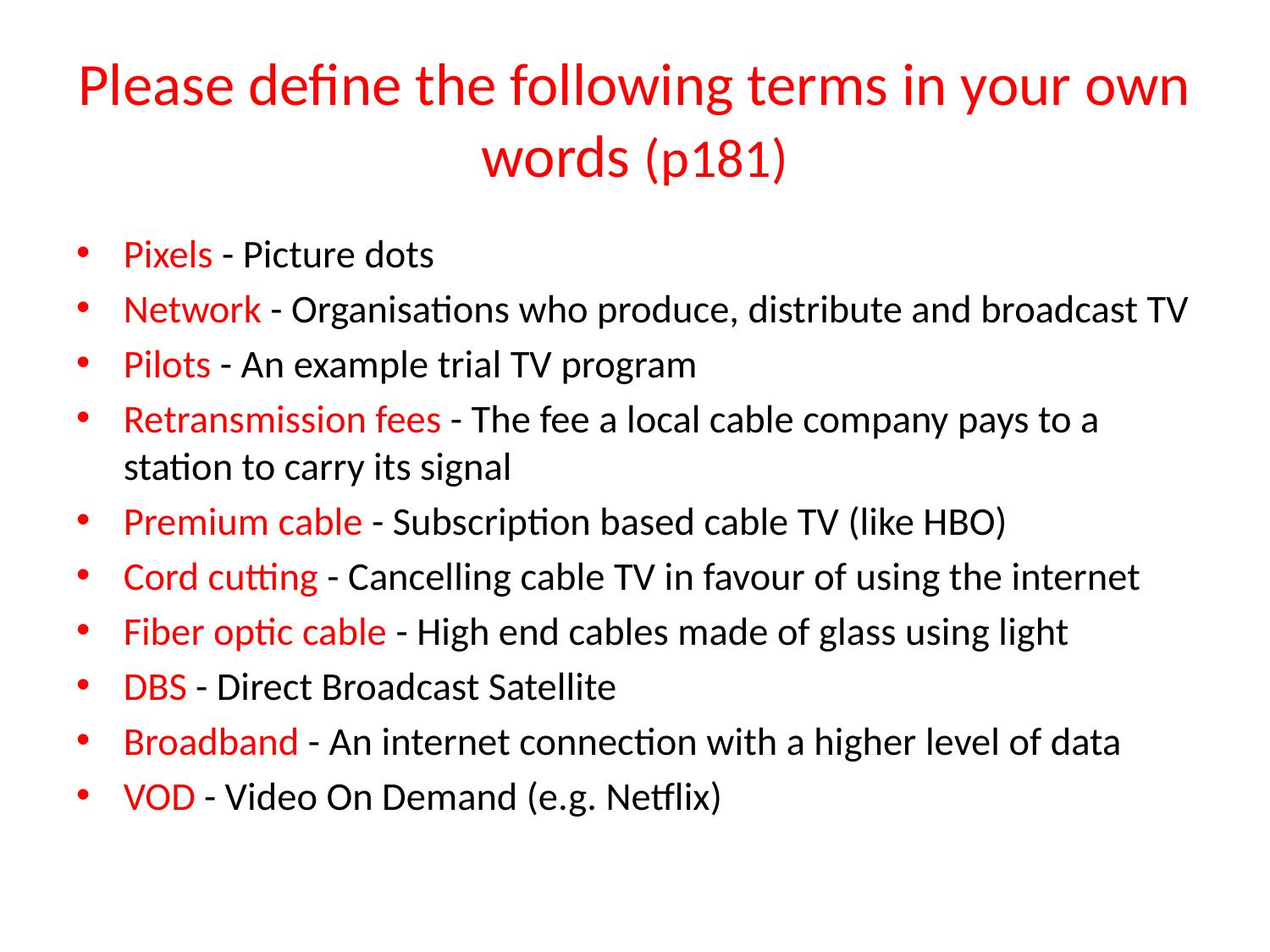

# Please define the following terms in your own words (p181)
Pixels - Picture dots
Network - Organisations who produce, distribute and broadcast TV
Pilots - An example trial TV program
Retransmission fees - The fee a local cable company pays to a station to carry its signal
Premium cable - Subscription based cable TV (like HBO)
Cord cutting - Cancelling cable TV in favour of using the internet
Fiber optic cable - High end cables made of glass using light
DBS - Direct Broadcast Satellite
Broadband - An internet connection with a higher level of data
VOD - Video On Demand (e.g. Netflix)